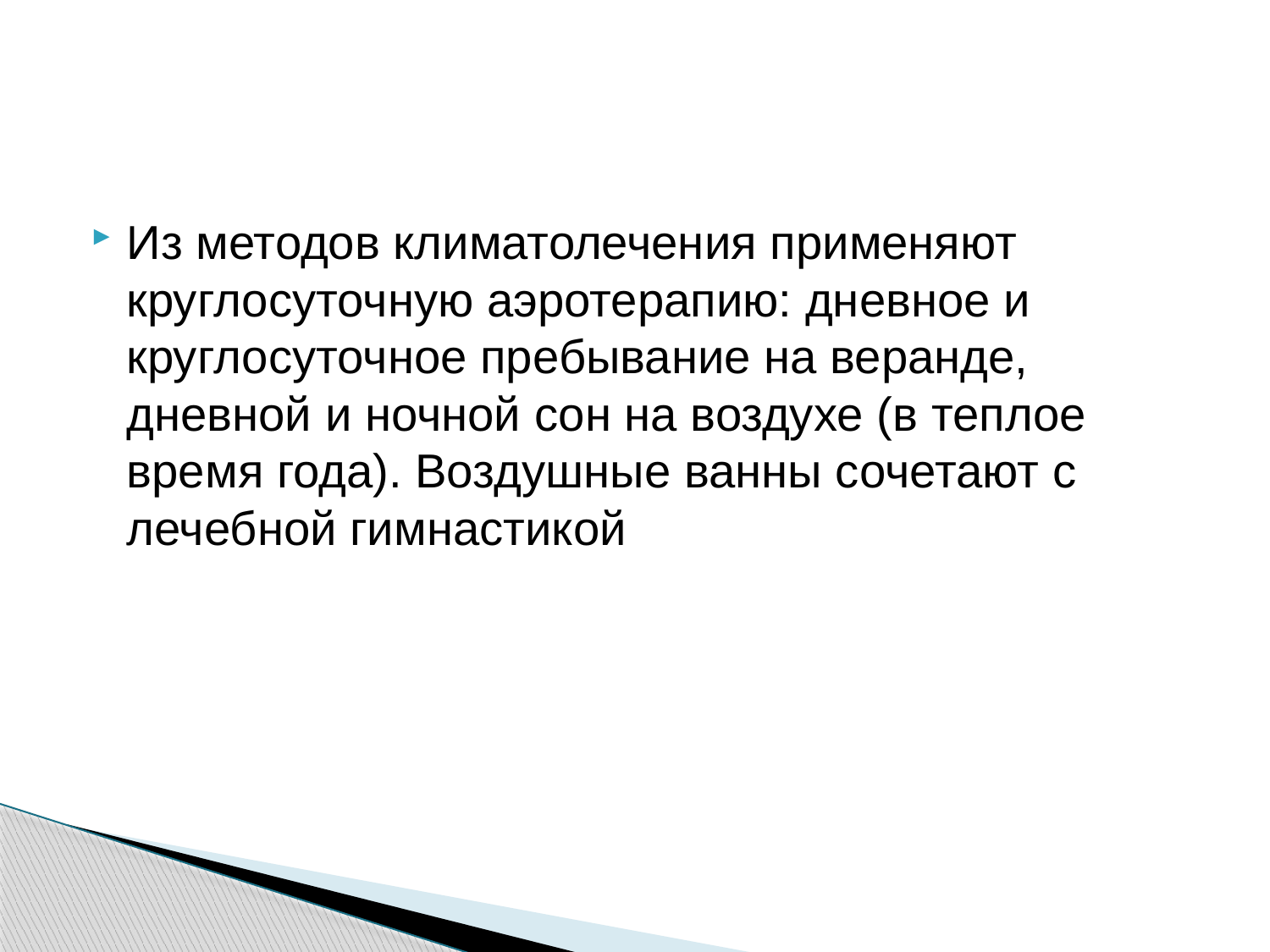

#
Из методов климатолечения применяют круглосуточную аэротерапию: дневное и круглосуточное пребывание на веранде, дневной и ночной сон на воздухе (в теплое время года). Воздушные ванны сочетают с лечебной гимнастикой